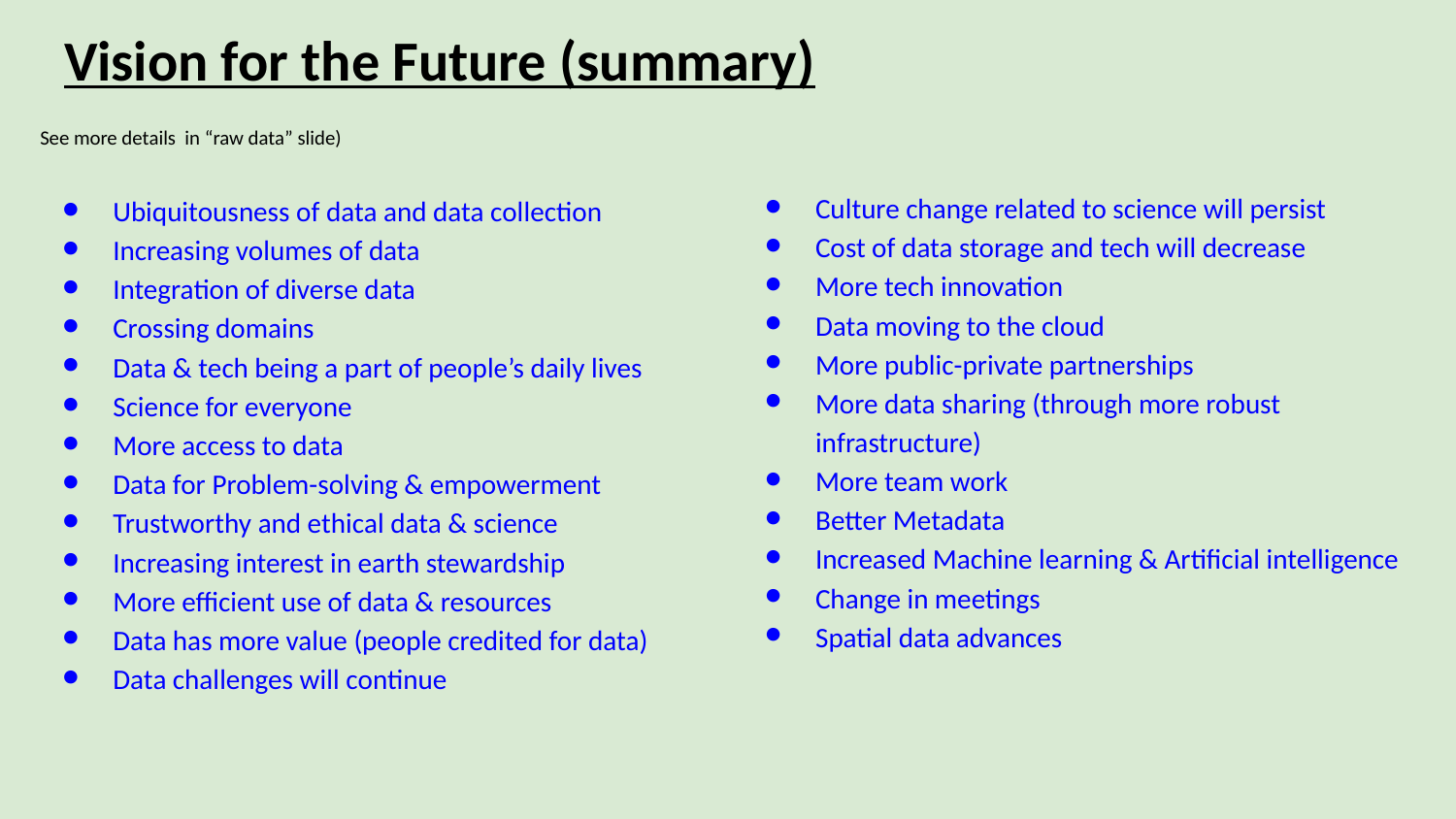

# Vision for the Future (summary)
See more details  in “raw data” slide)

Ubiquitousness of data and data collection
Increasing volumes of data
Integration of diverse data
Crossing domains
Data & tech being a part of people’s daily lives
Science for everyone
More access to data
Data for Problem-solving & empowerment
Trustworthy and ethical data & science
Increasing interest in earth stewardship
More efficient use of data & resources
Data has more value (people credited for data)
Data challenges will continue
Culture change related to science will persist
Cost of data storage and tech will decrease
More tech innovation
Data moving to the cloud
More public-private partnerships
More data sharing (through more robust infrastructure)
More team work
Better Metadata
Increased Machine learning & Artificial intelligence
Change in meetings
Spatial data advances